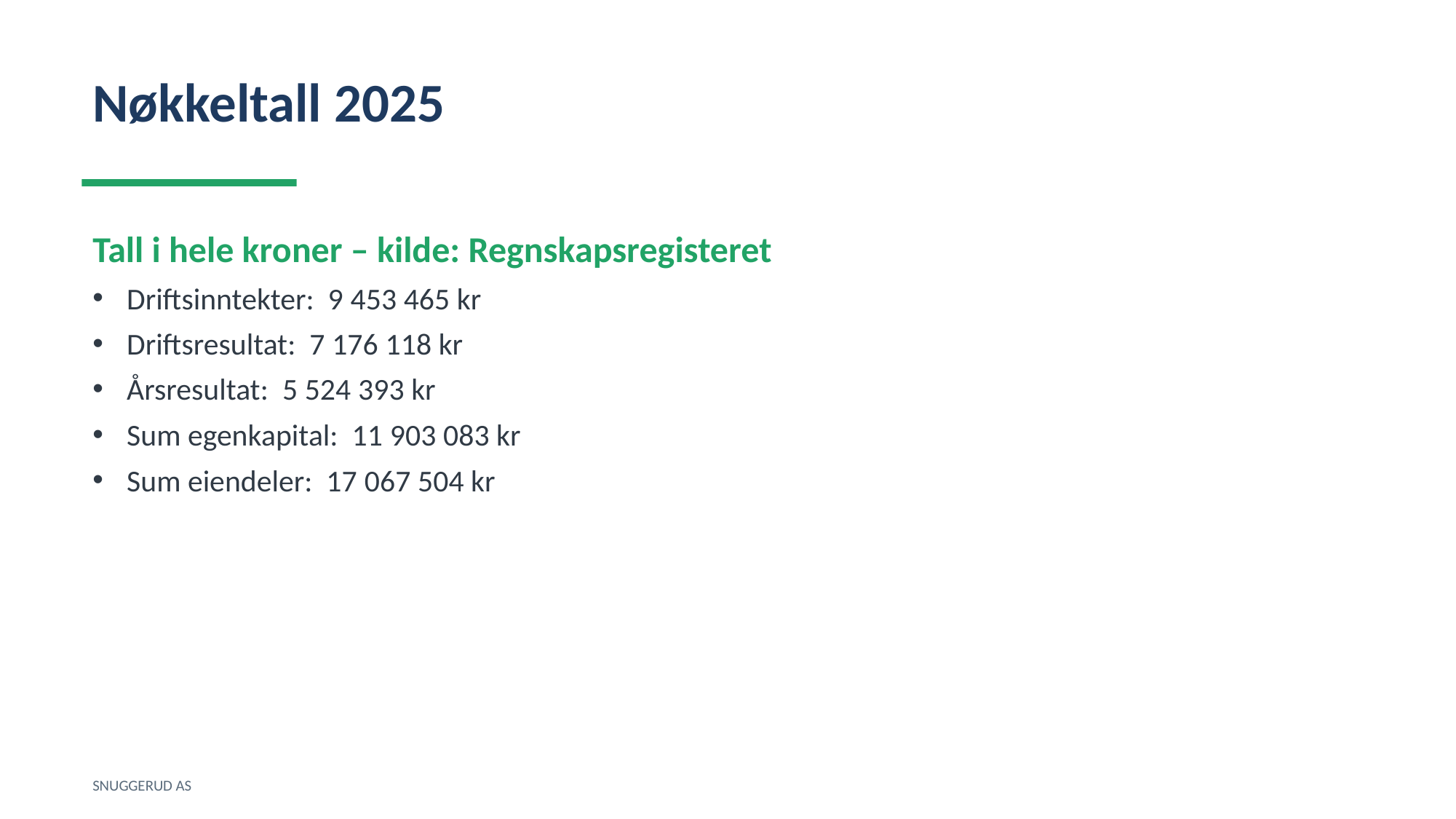

Nøkkeltall 2025

Tall i hele kroner – kilde: Regnskapsregisteret
Driftsinntekter:  9 453 465 kr
Driftsresultat:  7 176 118 kr
Årsresultat:  5 524 393 kr
Sum egenkapital:  11 903 083 kr
Sum eiendeler:  17 067 504 kr
SNUGGERUD AS